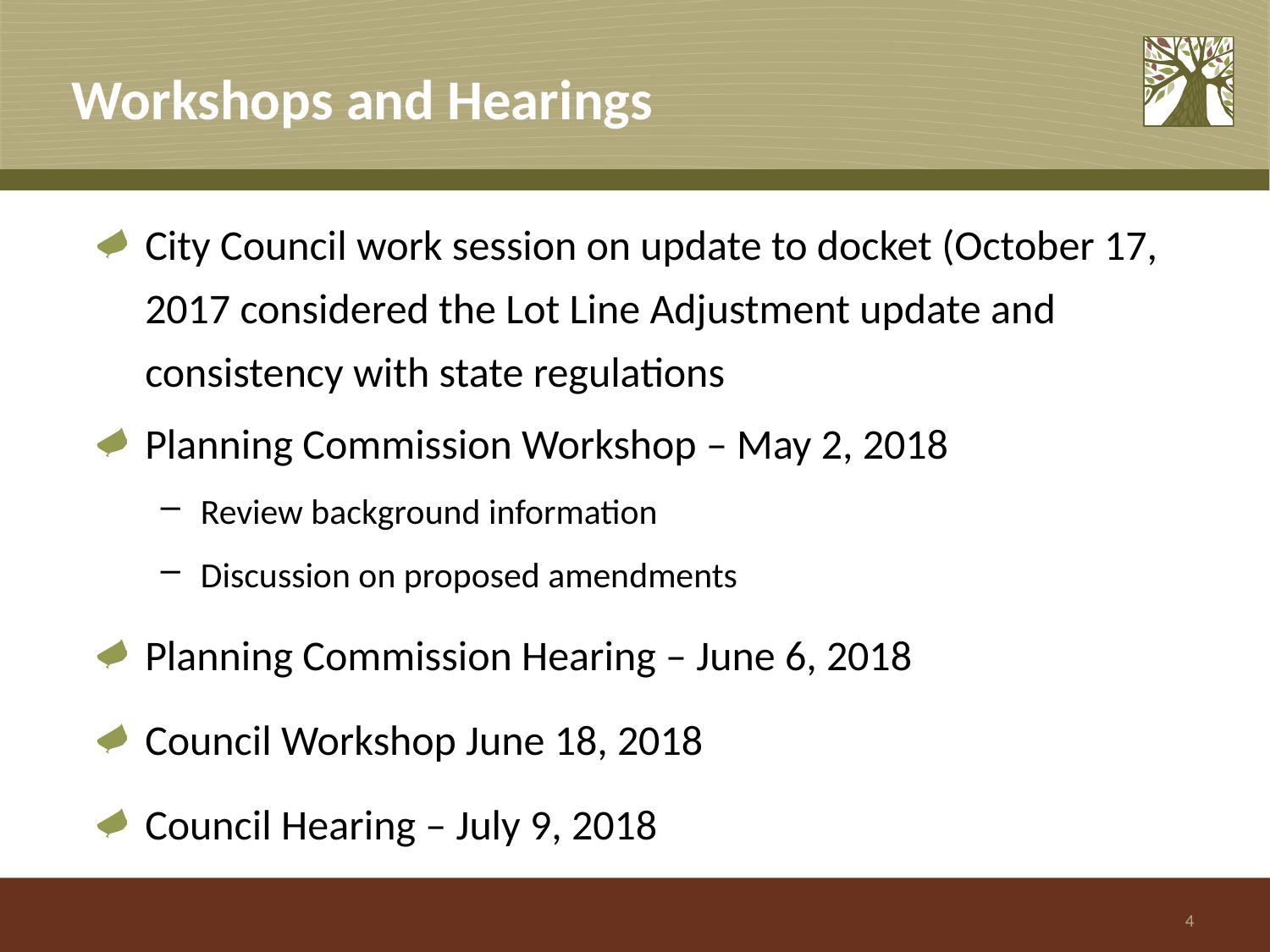

# Workshops and Hearings
City Council work session on update to docket (October 17, 2017 considered the Lot Line Adjustment update and consistency with state regulations
Planning Commission Workshop – May 2, 2018
Review background information
Discussion on proposed amendments
Planning Commission Hearing – June 6, 2018
Council Workshop June 18, 2018
Council Hearing – July 9, 2018